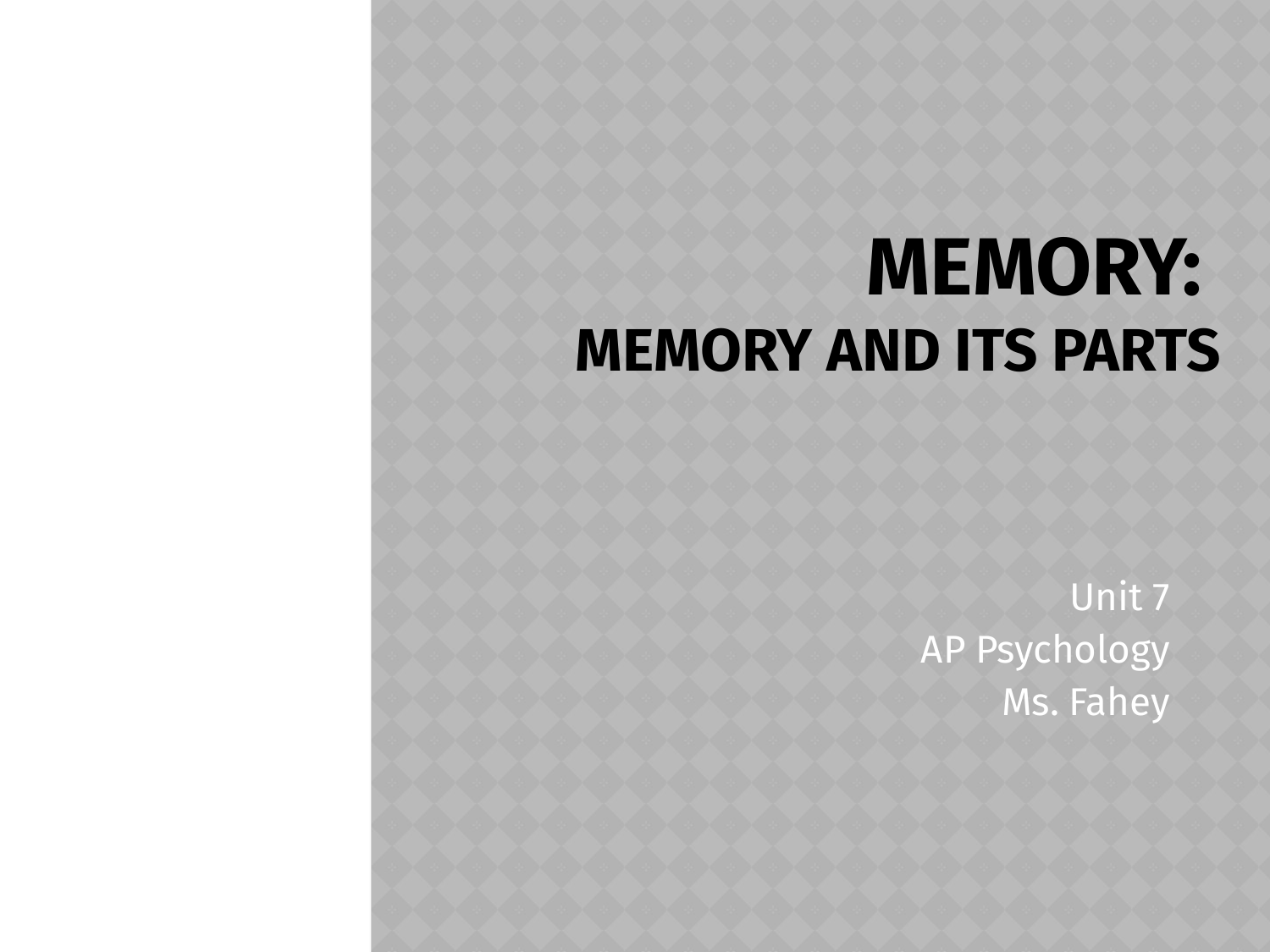

# Memory: Memory and its Parts
Unit 7
AP Psychology
Ms. Fahey